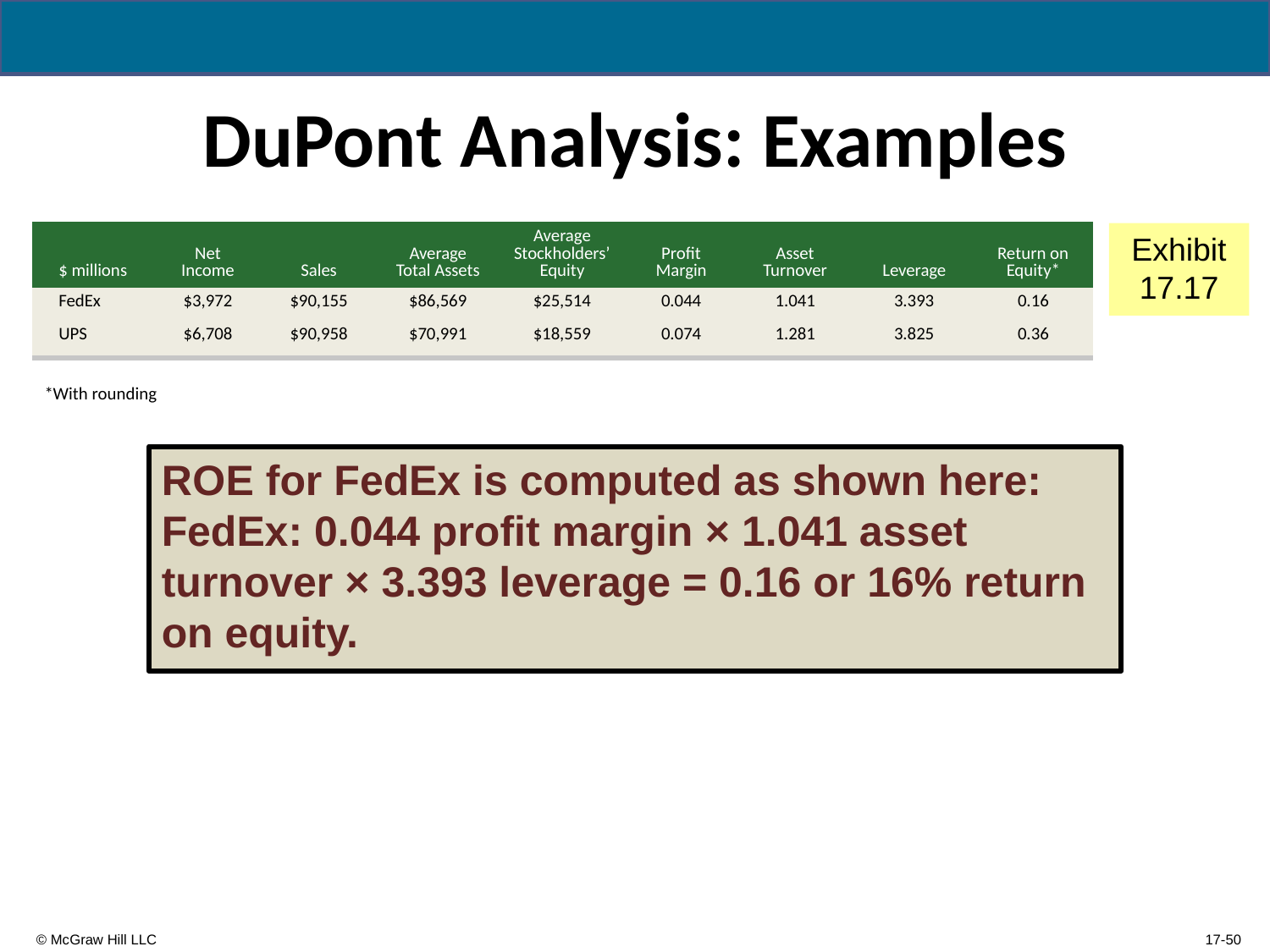

# DuPont Analysis: Examples
The following content is arranged like a table. Table divided into 9 columns. The column headers are marked from left to right as: $ millions, Net Income, Sales, Average Total Assets, Average Stockholders’ Equity, Profit Margin, Asset Turnover, Leverage, and Return on Equity.
| $ millions | Net Income | Sales | Average Total Assets | Average Stockholders’ Equity | Profit Margin | Asset Turnover | Leverage | Return on Equity\* |
| --- | --- | --- | --- | --- | --- | --- | --- | --- |
| FedEx | $3,972 | $90,155 | $86,569 | $25,514 | 0.044 | 1.041 | 3.393 | 0.16 |
| UPS | $6,708 | $90,958 | $70,991 | $18,559 | 0.074 | 1.281 | 3.825 | 0.36 |
Exhibit 17.17
*With rounding
R O E for FedEx is computed as shown here:
FedEx: 0.044 profit margin × 1.041 asset turnover × 3.393 leverage = 0.16 or 16% return on equity.
17-50